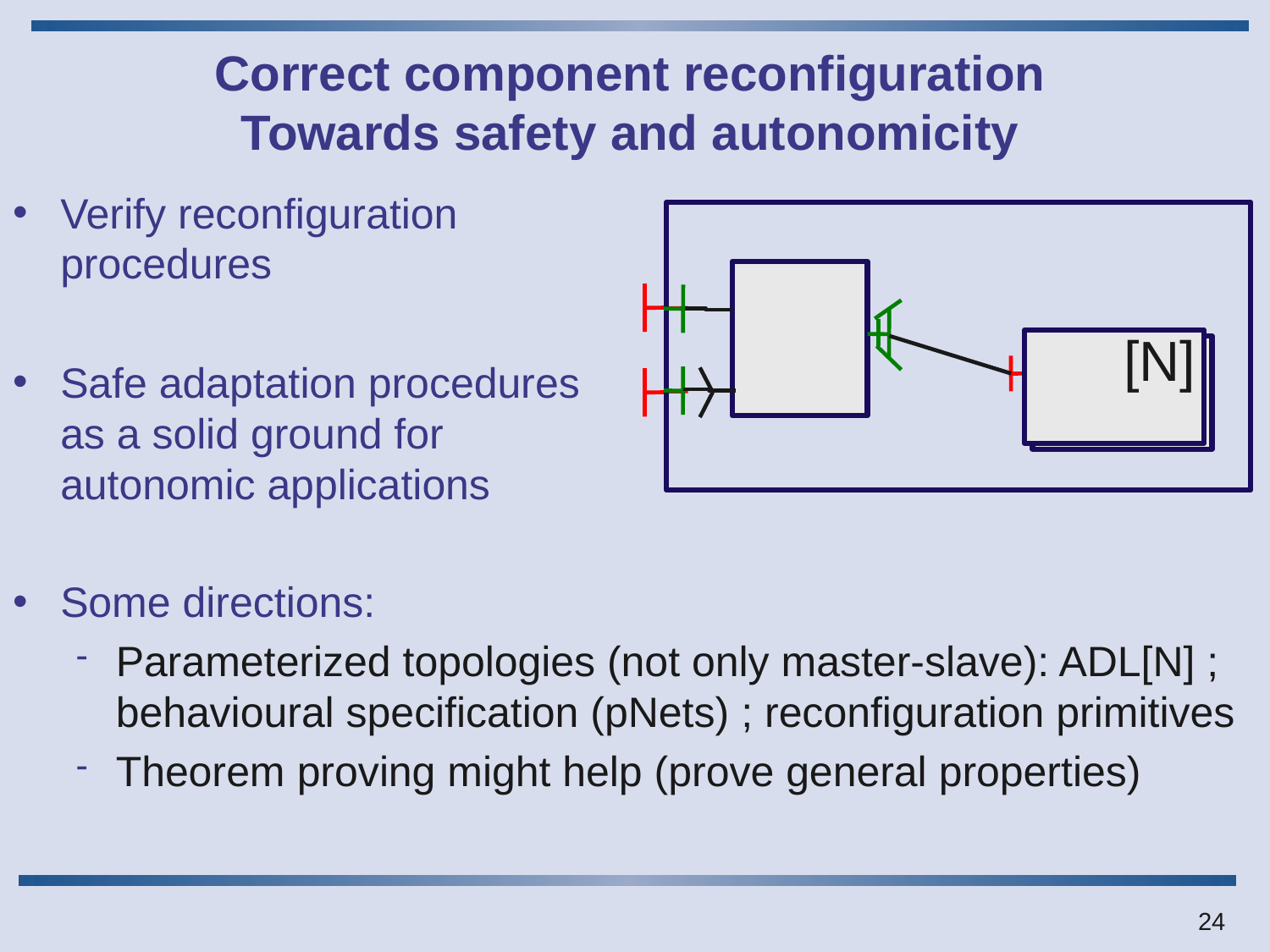

# Correct component reconfiguration Towards safety and autonomicity
Verify reconfiguration
procedures

Safe adaptation procedures
as a solid ground for
autonomic applications

Some directions:
Parameterized topologies (not only master-slave): ADL[N] ; behavioural specification (pNets) ; reconfiguration primitives
Theorem proving might help (prove general properties)

[N]

24